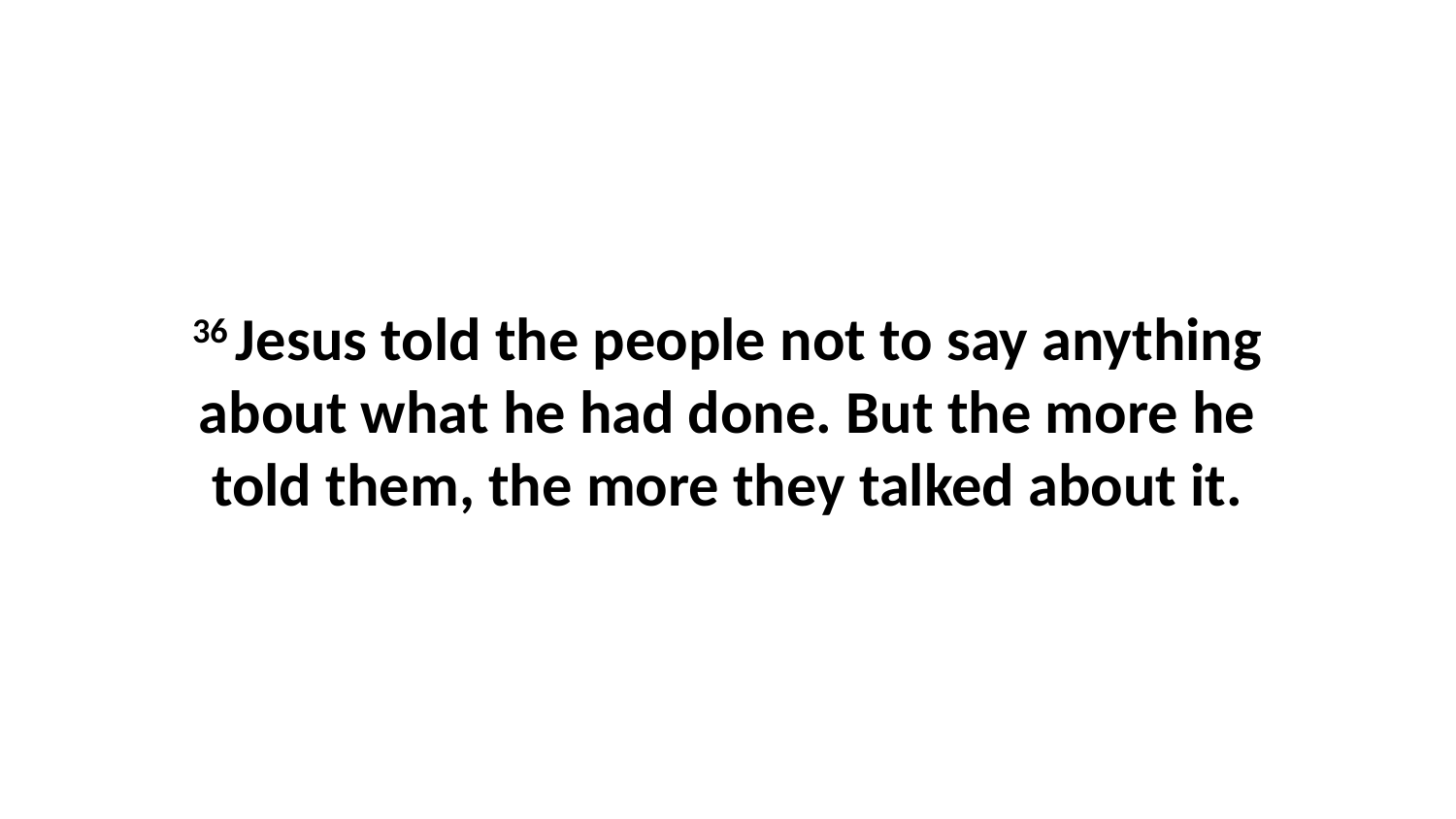

36 Jesus told the people not to say anything about what he had done. But the more he told them, the more they talked about it.